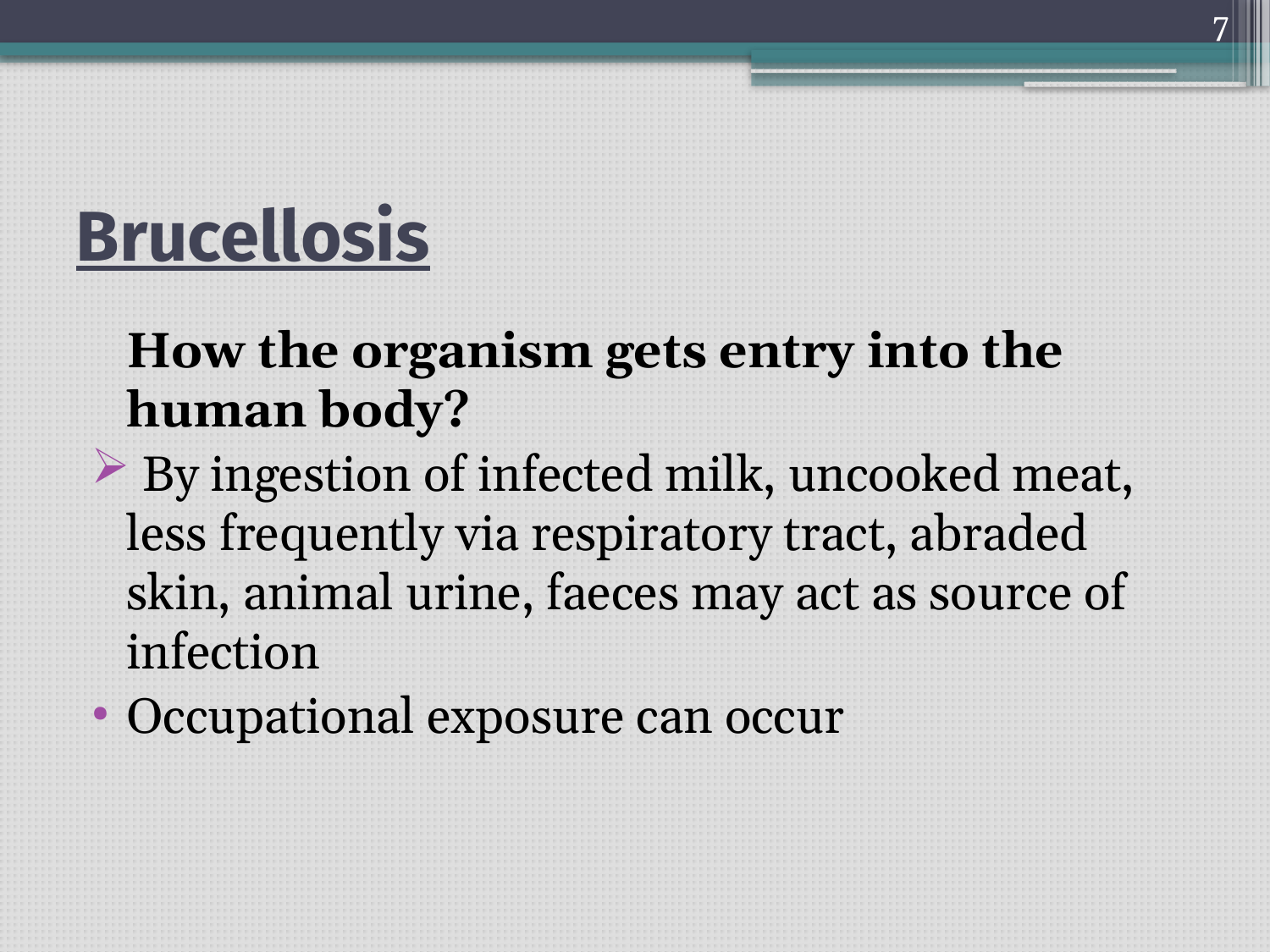

7
# Brucellosis
   How the organism gets entry into the human body?
 By ingestion of infected milk, uncooked meat, less frequently via respiratory tract, abraded skin, animal urine, faeces may act as source of infection
Occupational exposure can occur